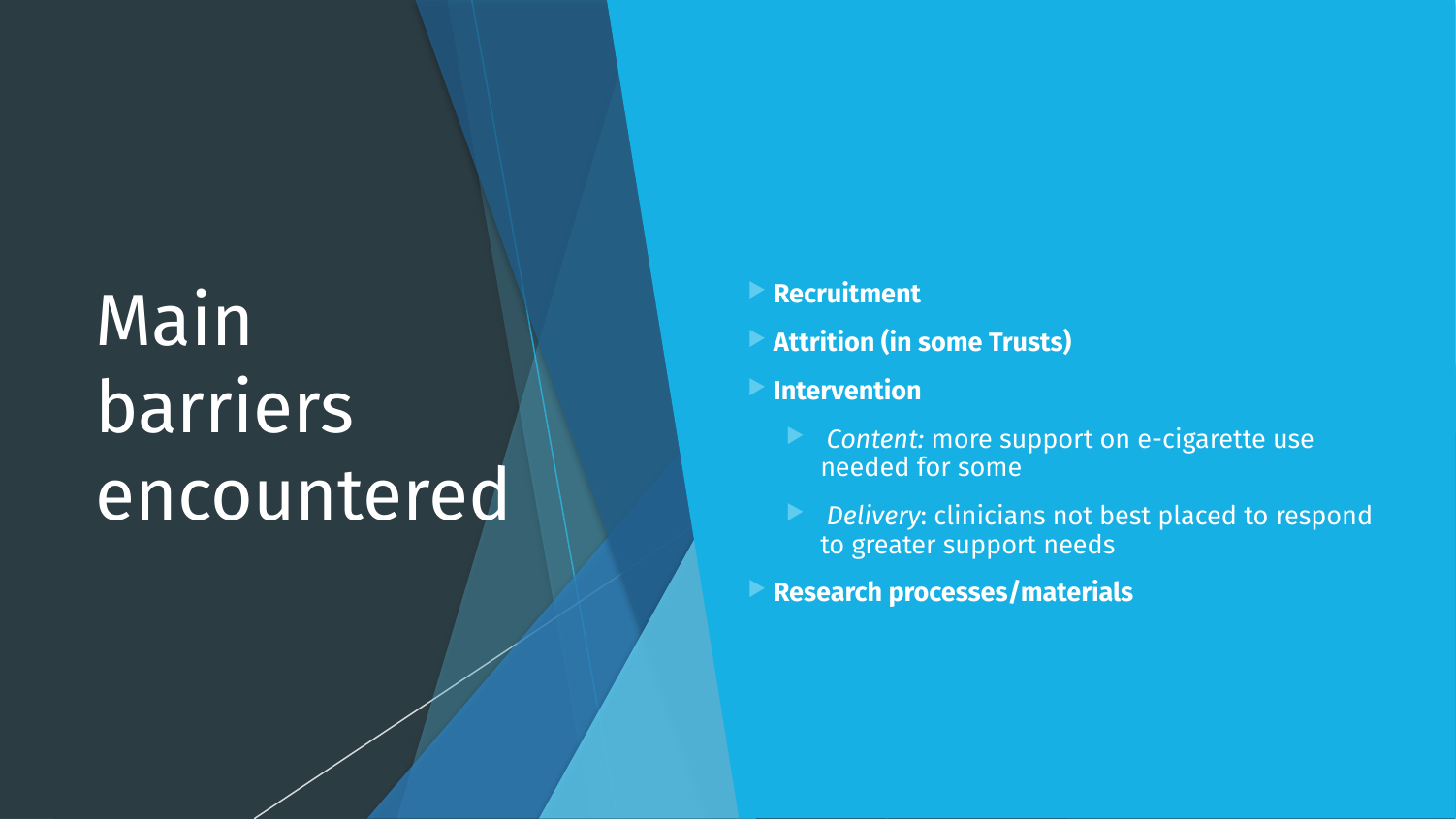

# Main barriers encountered
 Recruitment
 Attrition (in some Trusts)
 Intervention
 Content: more support on e-cigarette use needed for some
 Delivery: clinicians not best placed to respond to greater support needs
 Research processes/materials